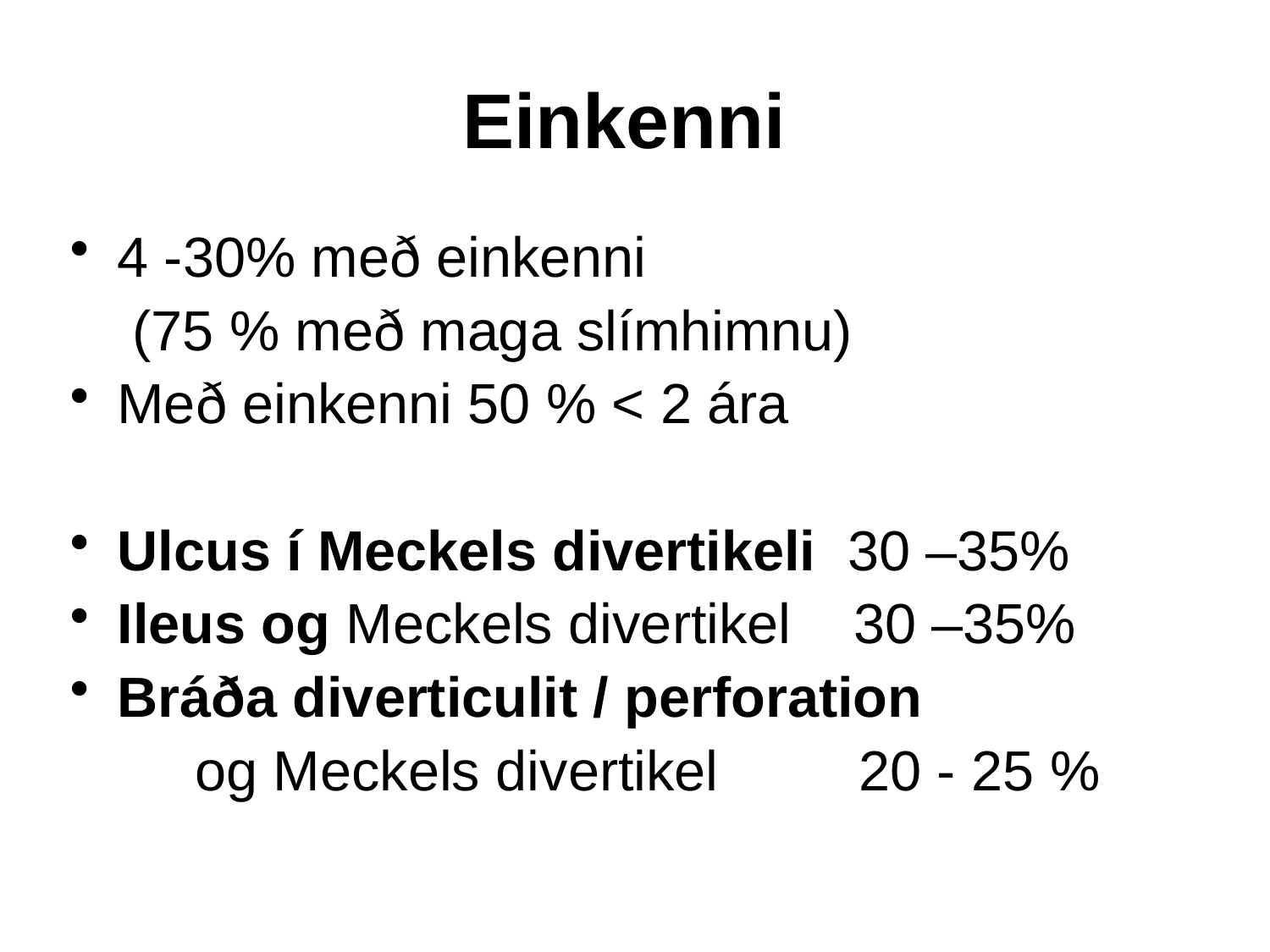

Einkenni
4 -30% með einkenni
    (75 % með maga slímhimnu)
Með einkenni 50 % < 2 ára

Ulcus í Meckels divertikeli  30 –35%
Ileus og Meckels divertikel    30 –35%
Bráða diverticulit / perforation
        og Meckels divertikel         20 - 25 %